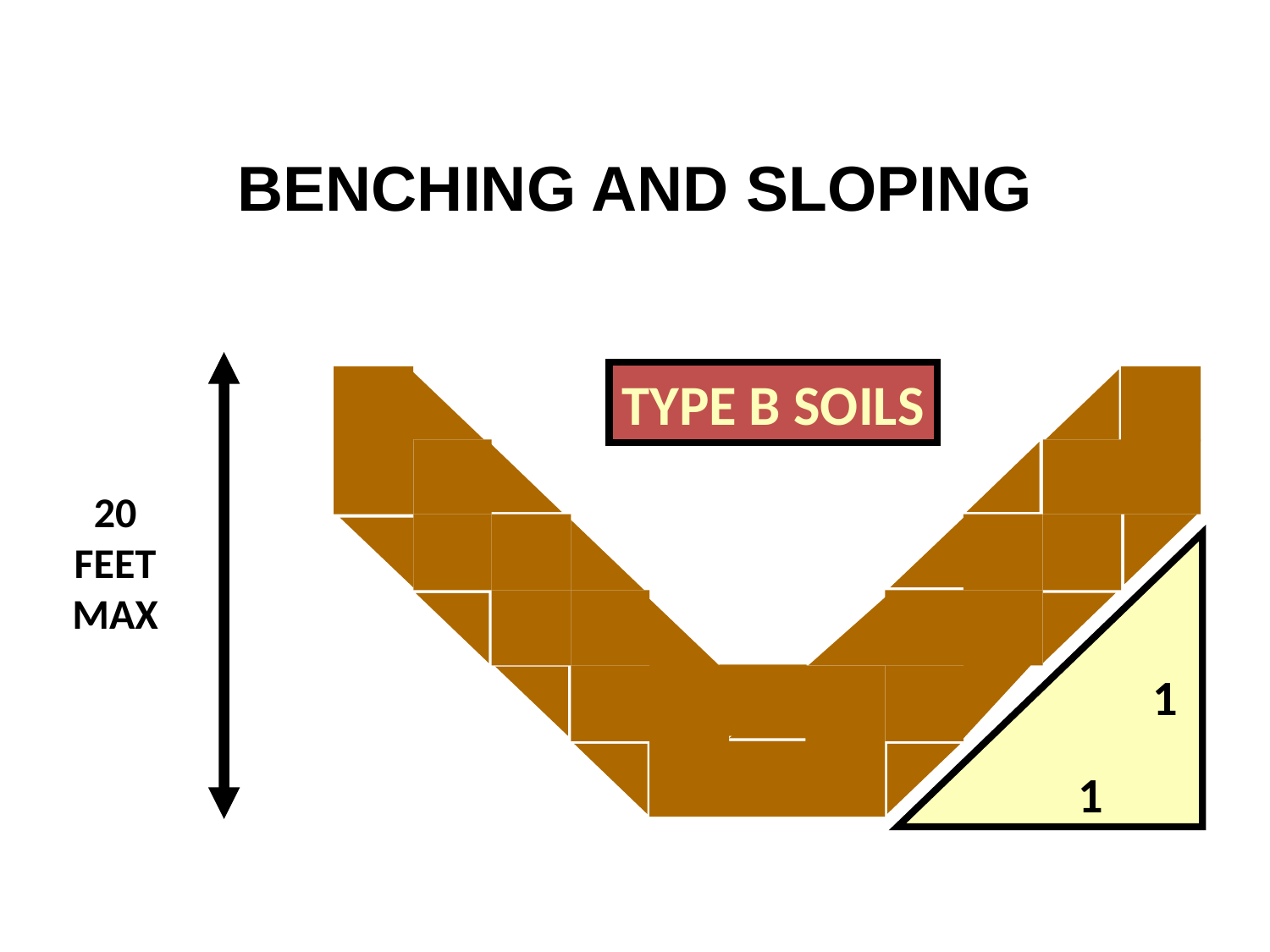

# BENCHING AND SLOPING

TYPE B SOILS

20
FEET
MAX

1

1